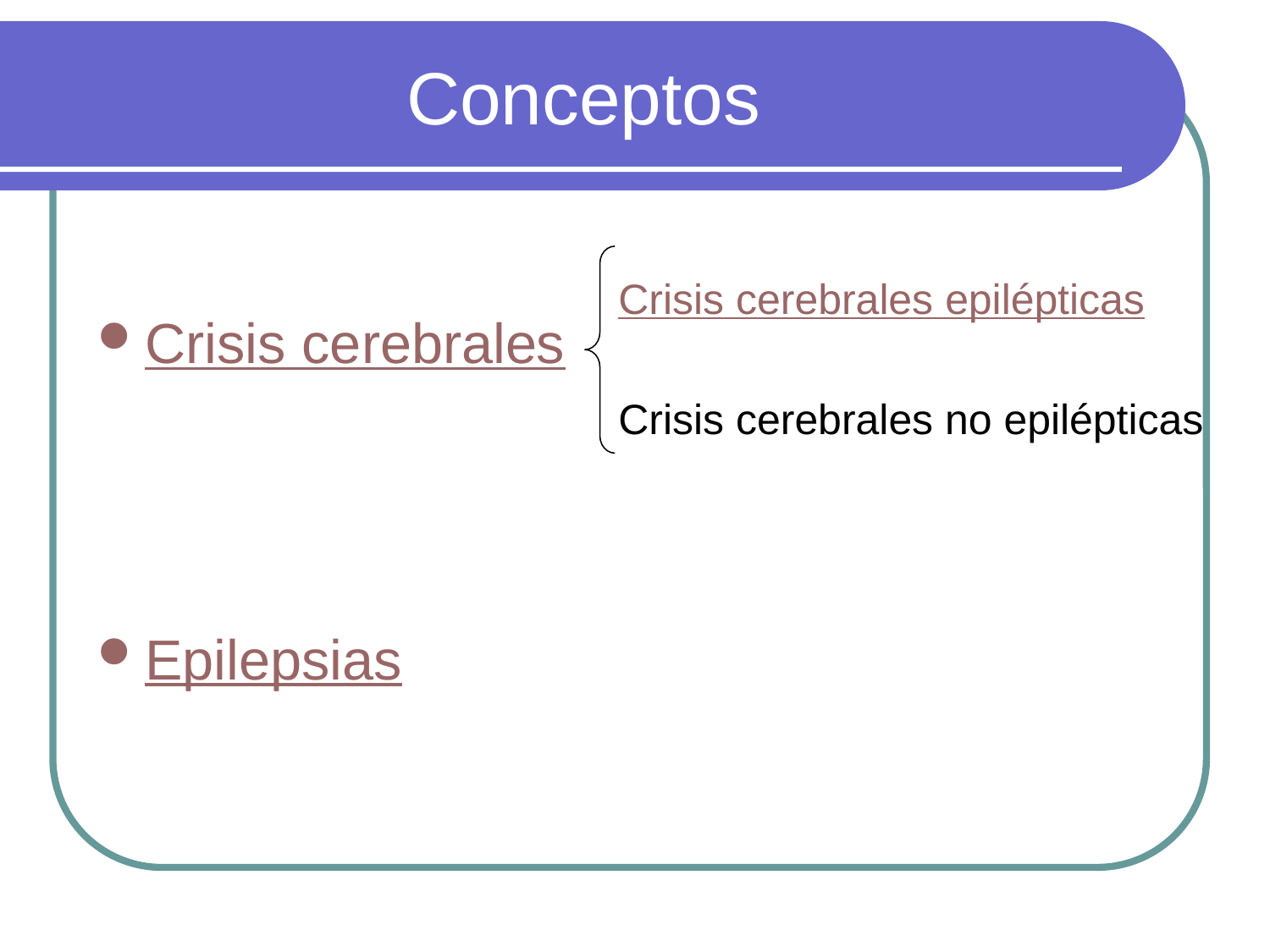

# Conceptos

Crisis cerebrales

Epilepsias

Crisis cerebrales epilépticas
Crisis cerebrales no epilépticas